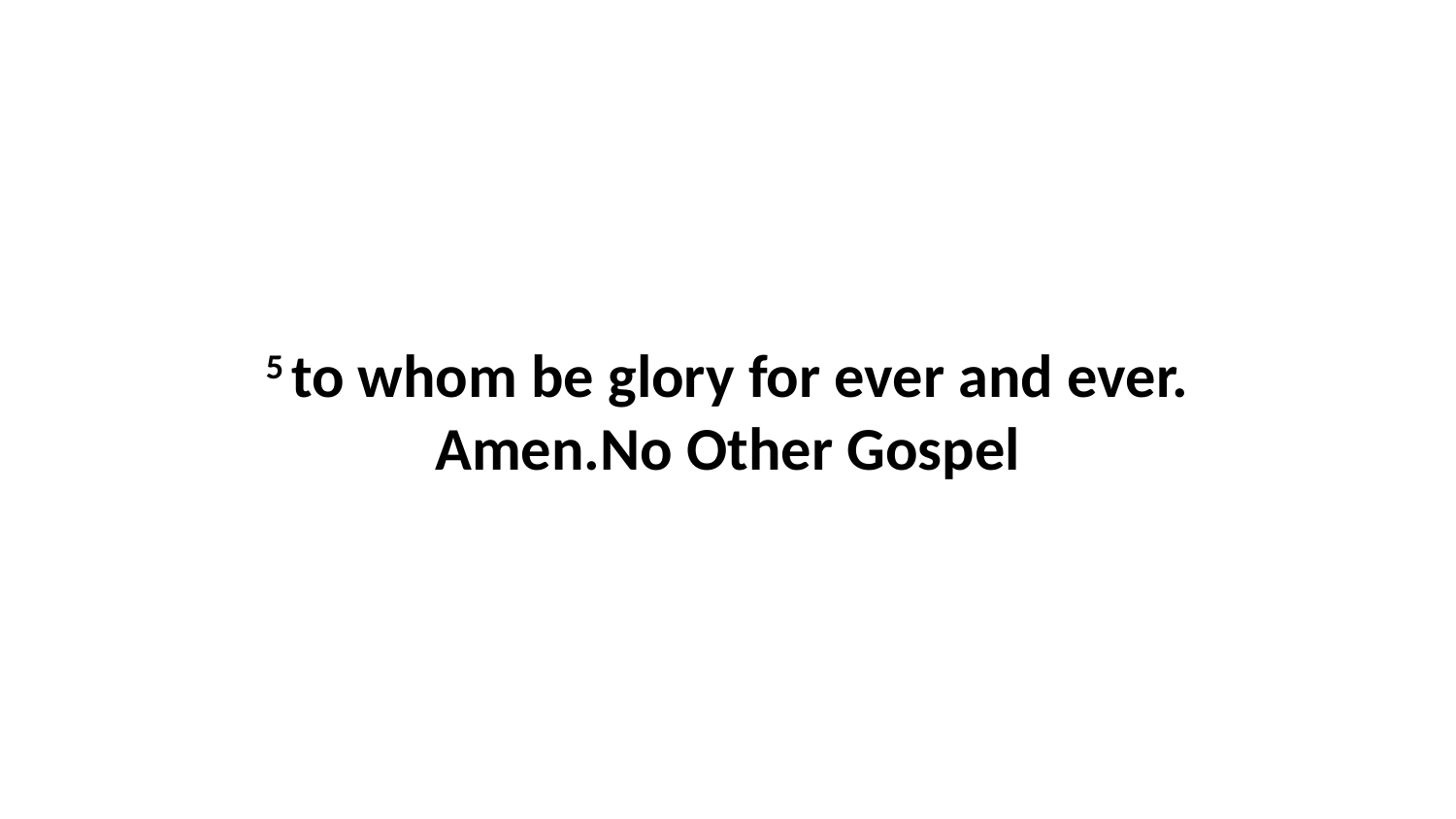

5 to whom be glory for ever and ever. Amen.No Other Gospel